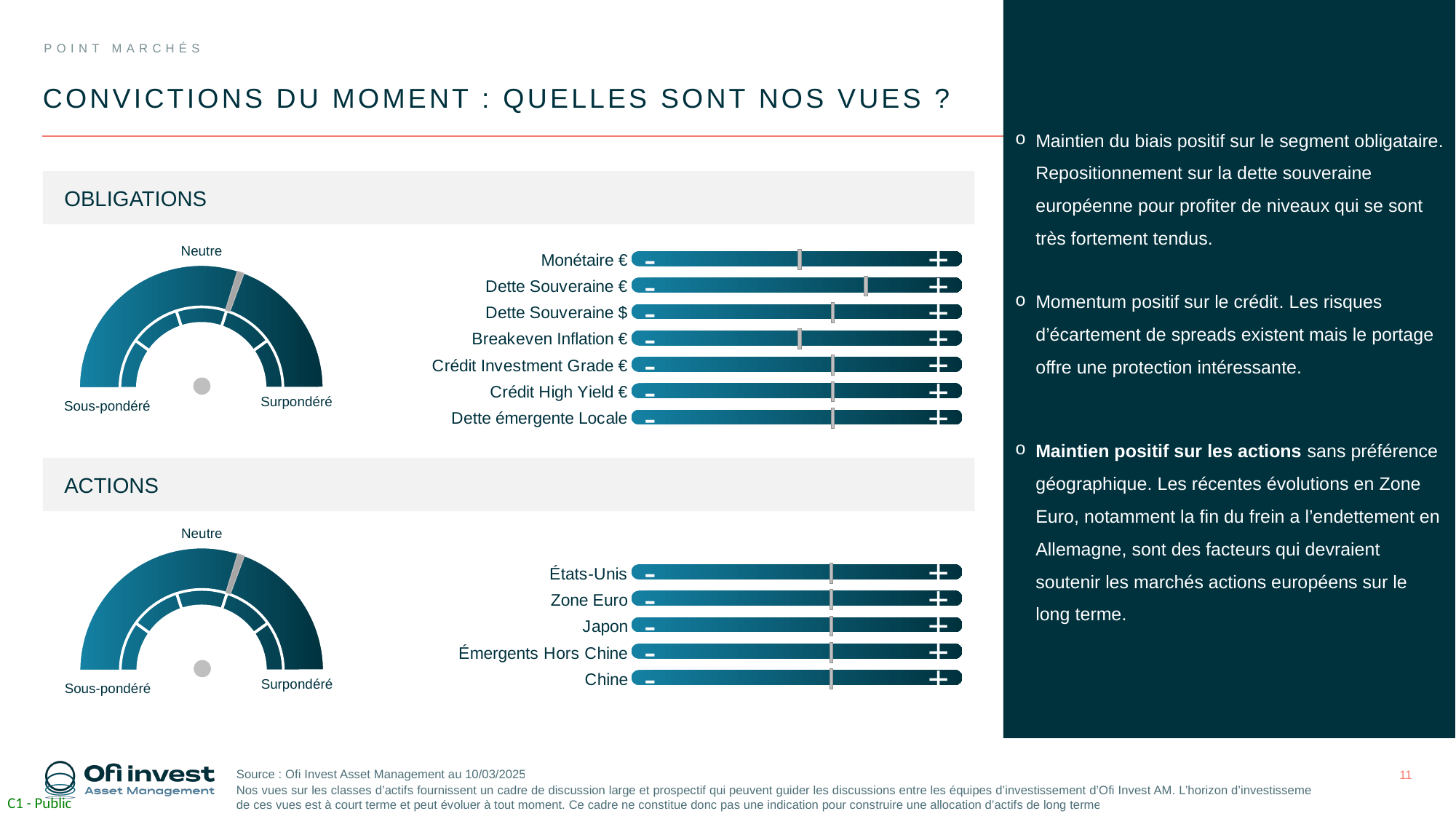

POINT MARCHés
# CONVICTIONS DU MOMENT : QUELLES SONT NOS VUES ?
Maintien du biais positif sur le segment obligataire. Repositionnement sur la dette souveraine européenne pour profiter de niveaux qui se sont très fortement tendus.
Momentum positif sur le crédit. Les risques d’écartement de spreads existent mais le portage offre une protection intéressante.

Maintien positif sur les actions sans préférence géographique. Les récentes évolutions en Zone Euro, notamment la fin du frein a l’endettement en Allemagne, sont des facteurs qui devraient soutenir les marchés actions européens sur le long terme.
Obligations
Neutre

### Chart

| Category |  | Valeur indicateur |
|---|---|---|

Surpondéré
Sous-pondéré

### Chart

| Category | A modifier | Ne pas toucher |
|---|---|---|
| Dette émergente Locale | 6.0 | 0.1 |
| Crédit High Yield € | 6.0 | 0.1 |
| Crédit Investment Grade € | 6.0 | 0.1 |
| Breakeven Inflation € | 5.0 | 0.1 |
| Dette Souveraine $ | 6.0 | 0.1 |
| Dette Souveraine € | 7.0 | 0.1 |
| Monétaire € | 5.0 | 0.1 |
-
+
-
+
-
+
-
+
-
+
-
+
-
+
Actions
Neutre

### Chart

| Category |  | Valeur indicateur |
|---|---|---|

Surpondéré
Sous-pondéré

### Chart

| Category | A modifier | Ne pas toucher |
|---|---|---|
| Chine | 6.0 | 0.1 |
| Émergents Hors Chine | 6.0 | 0.1 |
| Japon | 6.0 | 0.1 |
| Zone Euro | 6.0 | 0.1 |
| États-Unis | 6.0 | 0.1 |
-
+
-
+
-
+
-
+
-
+
Source : Ofi Invest Asset Management au 10/03/2025
Nos vues sur les classes d’actifs fournissent un cadre de discussion large et prospectif qui peuvent guider les discussions entre les équipes d’investissement d’Ofi Invest AM. L’horizon d’investissement de ces vues est à court terme et peut évoluer à tout moment. Ce cadre ne constitue donc pas une indication pour construire une allocation d’actifs de long terme.
11